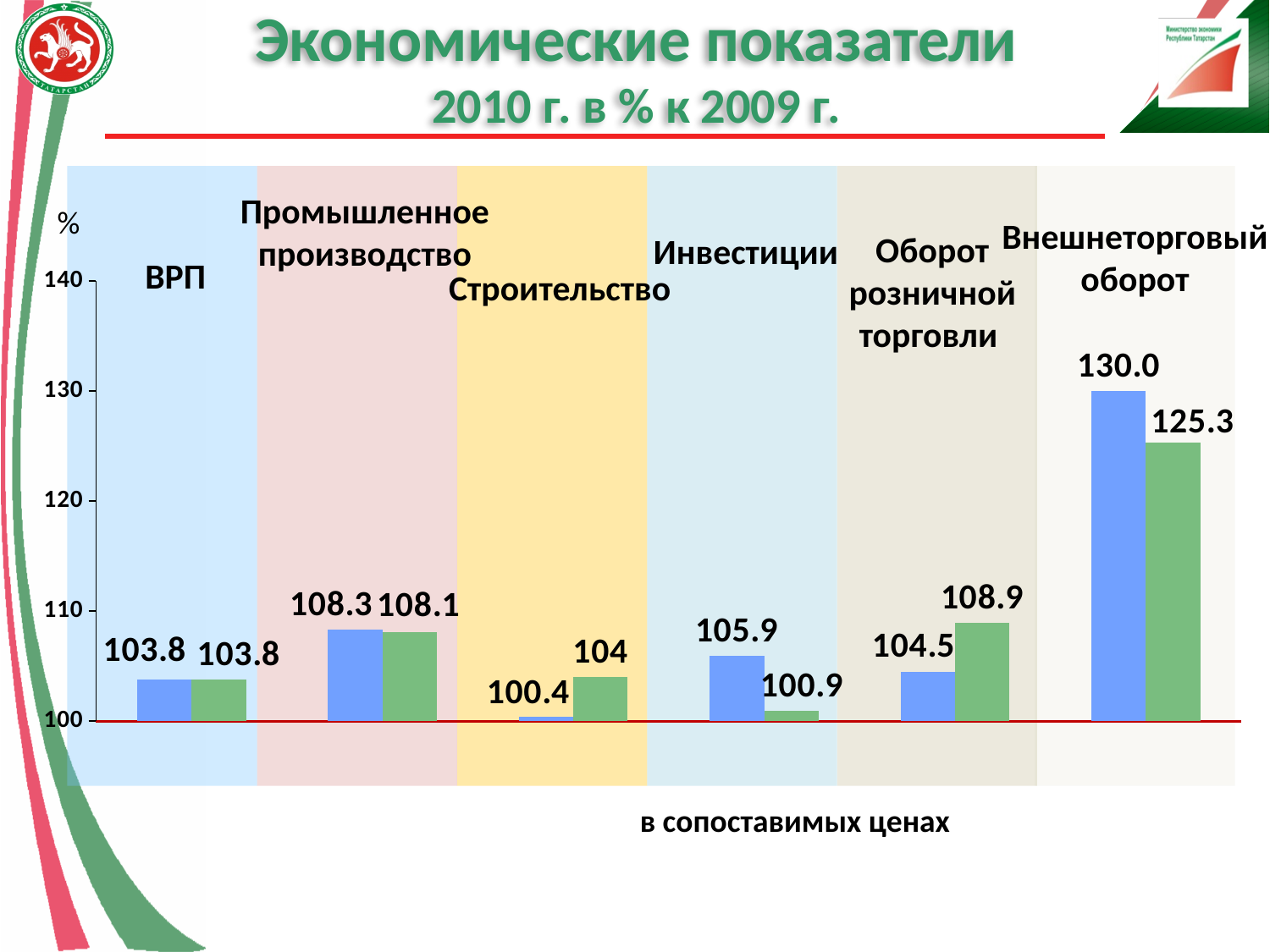

# Экономические показатели 2010 г. в % к 2009 г.

Промышленное производство
Оборот
розничной
торговли
Инвестиции
ВРП
Строительство

[unsupported chart]

%
Внешнеторговый оборот
в сопоставимых ценах